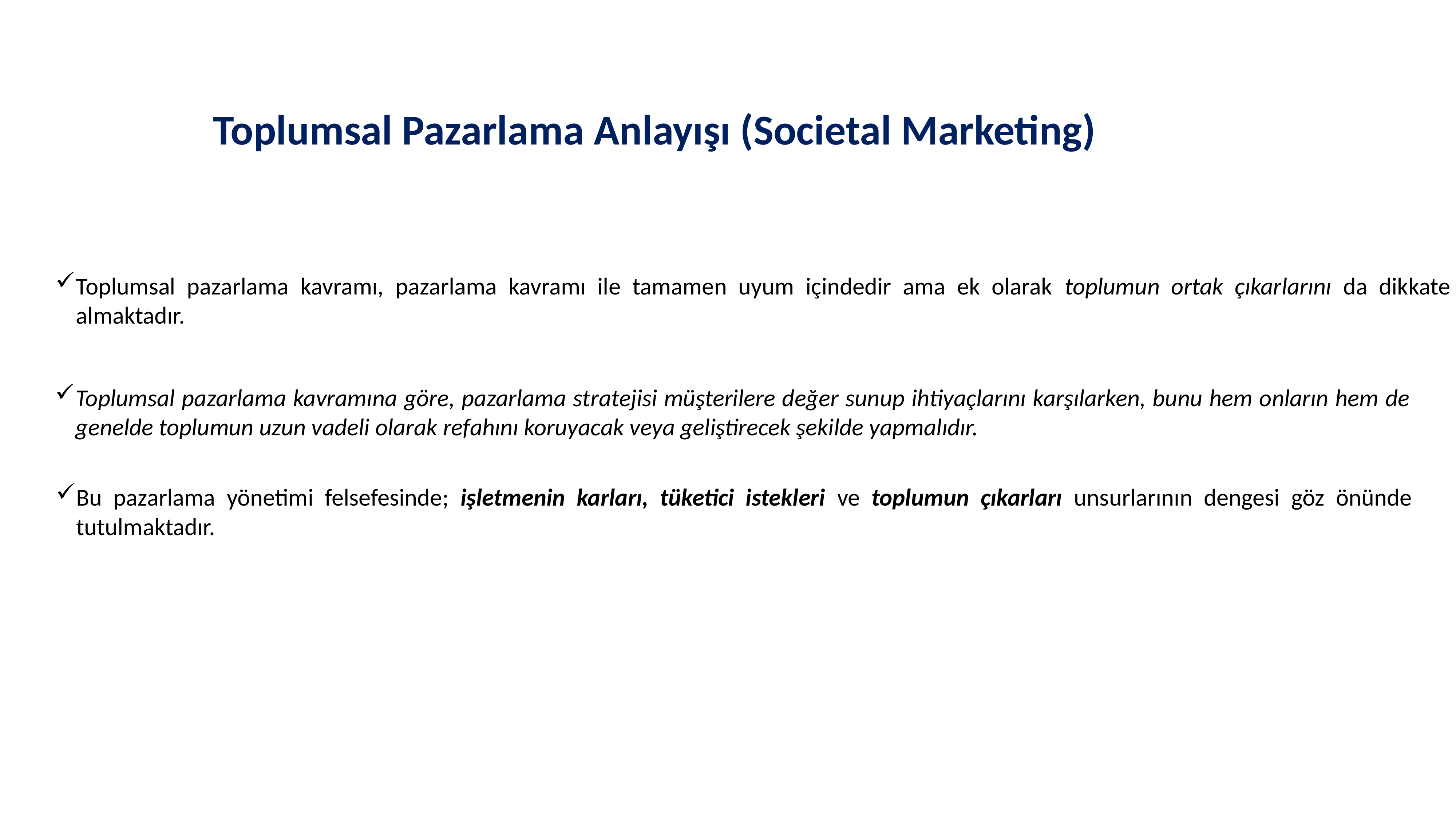

# Toplumsal Pazarlama Anlayışı (Societal Marketing)
Toplumsal pazarlama kavramı, pazarlama kavramı ile tamamen uyum içindedir ama ek olarak toplumun ortak çıkarlarını da dikkate almaktadır.

Toplumsal pazarlama kavramına göre, pazarlama stratejisi müşterilere değer sunup ihtiyaçlarını karşılarken, bunu hem onların hem de genelde toplumun uzun vadeli olarak refahını koruyacak veya geliştirecek şekilde yapmalıdır.
Bu pazarlama yönetimi felsefesinde; işletmenin karları, tüketici istekleri ve toplumun çıkarları unsurlarının dengesi göz önünde tutulmaktadır.